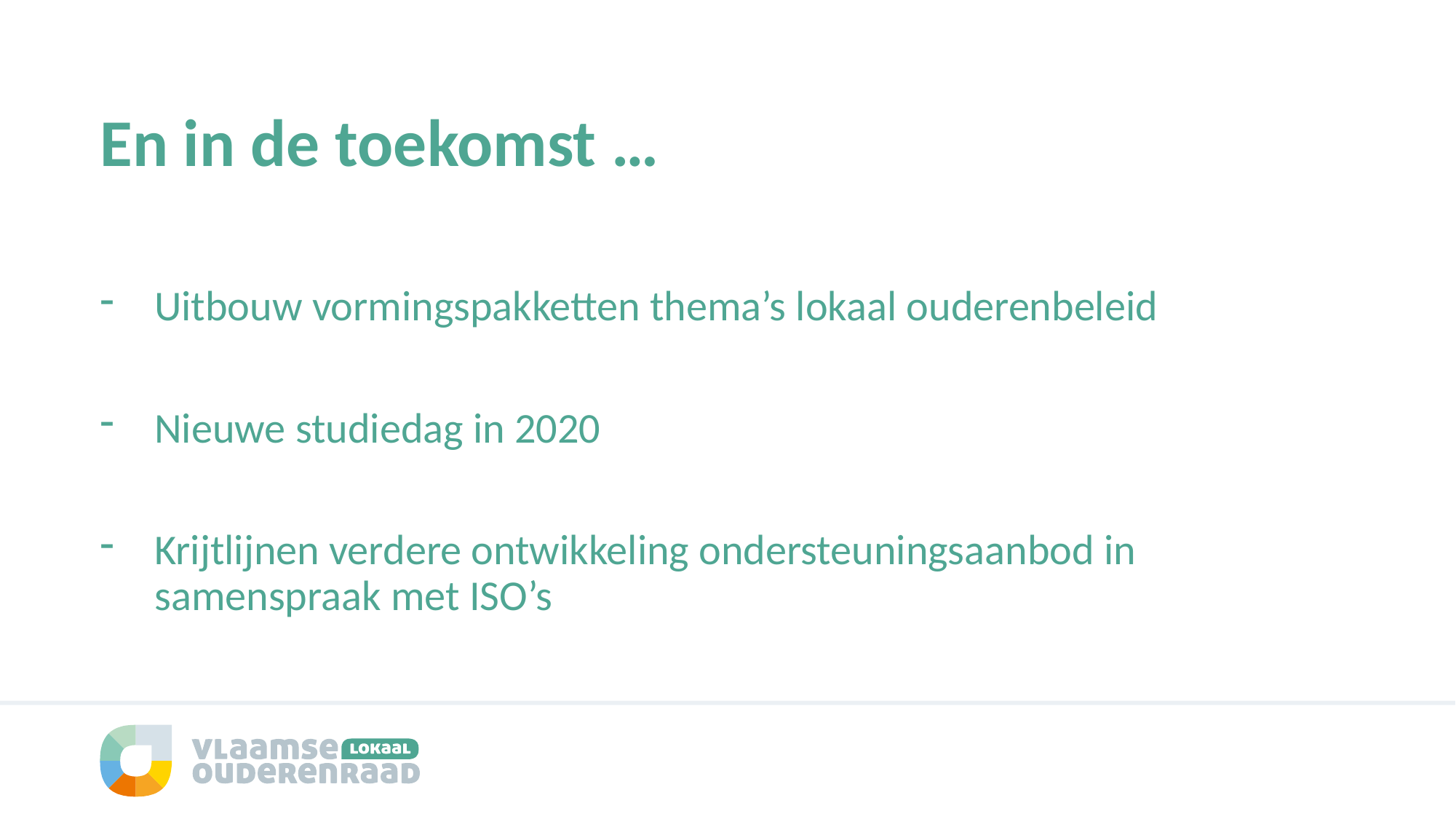

# En in de toekomst …

Uitbouw vormingspakketten thema’s lokaal ouderenbeleid

Nieuwe studiedag in 2020

Krijtlijnen verdere ontwikkeling ondersteuningsaanbod in samenspraak met ISO’s